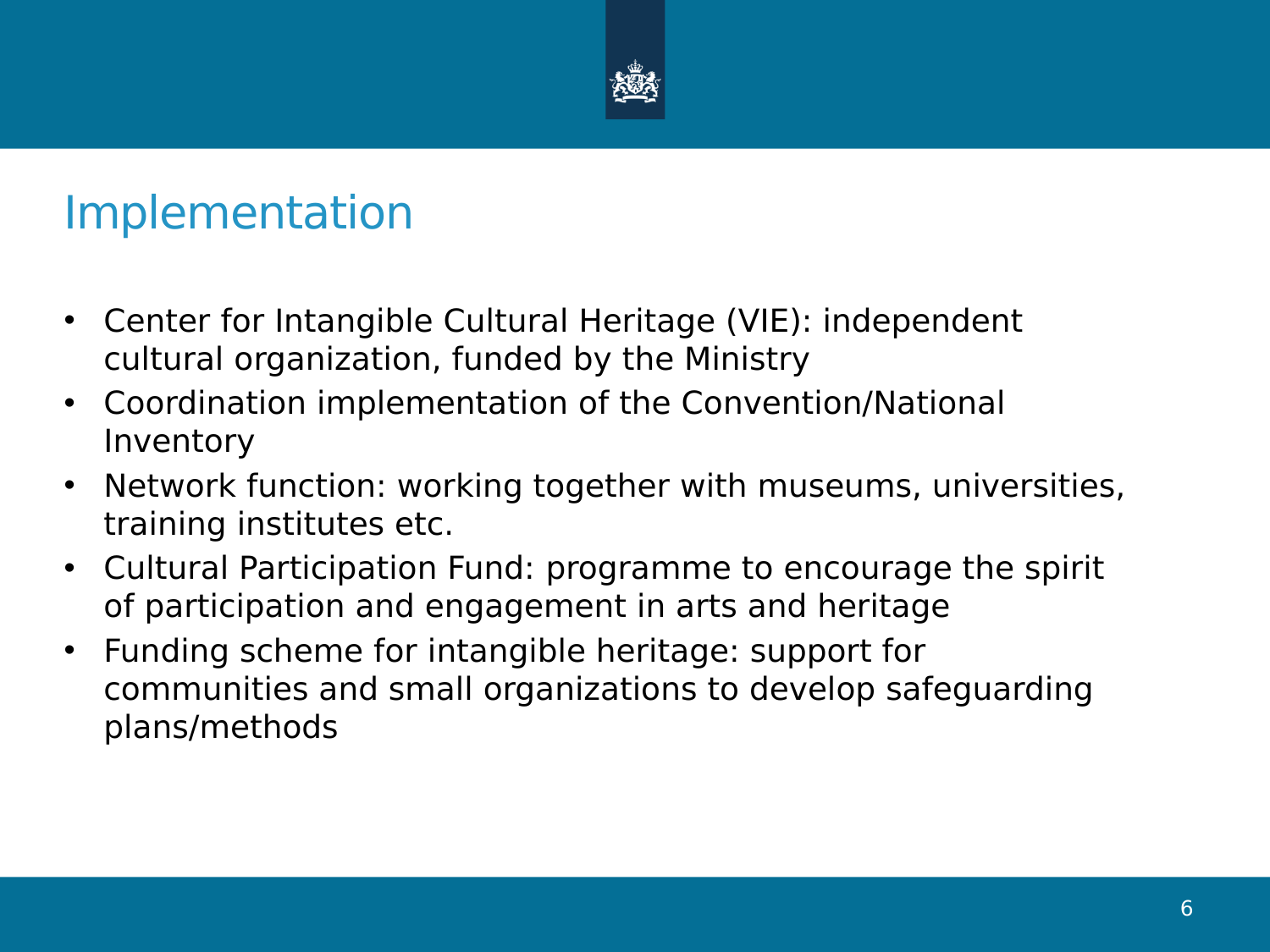

# Implementation

Center for Intangible Cultural Heritage (VIE): independent cultural organization, funded by the Ministry
Coordination implementation of the Convention/National Inventory
Network function: working together with museums, universities, training institutes etc.
Cultural Participation Fund: programme to encourage the spirit of participation and engagement in arts and heritage
Funding scheme for intangible heritage: support for communities and small organizations to develop safeguarding plans/methods

6